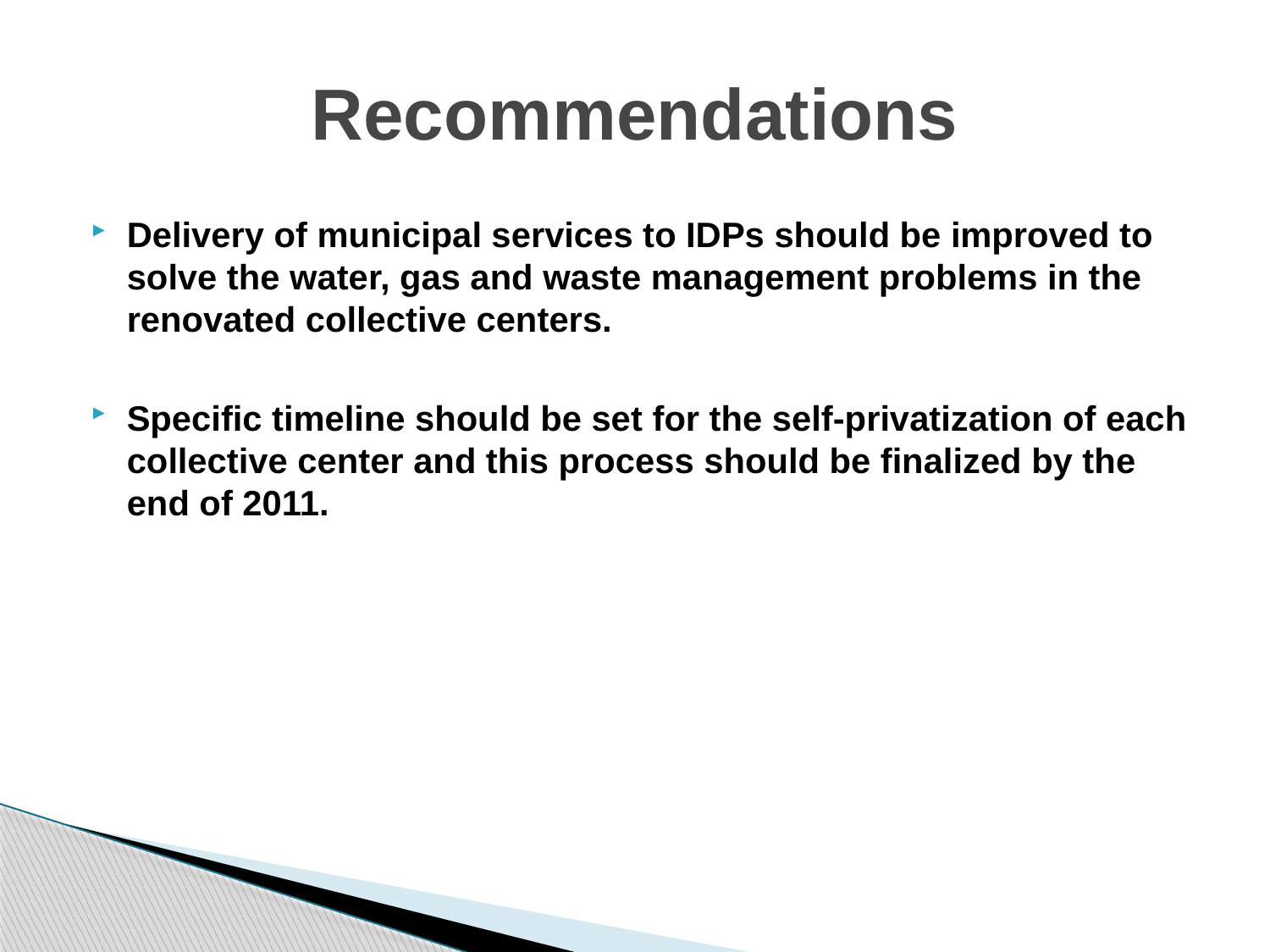

# Recommendations
Delivery of municipal services to IDPs should be improved to solve the water, gas and waste management problems in the renovated collective centers.

Specific timeline should be set for the self-privatization of each collective center and this process should be finalized by the end of 2011.